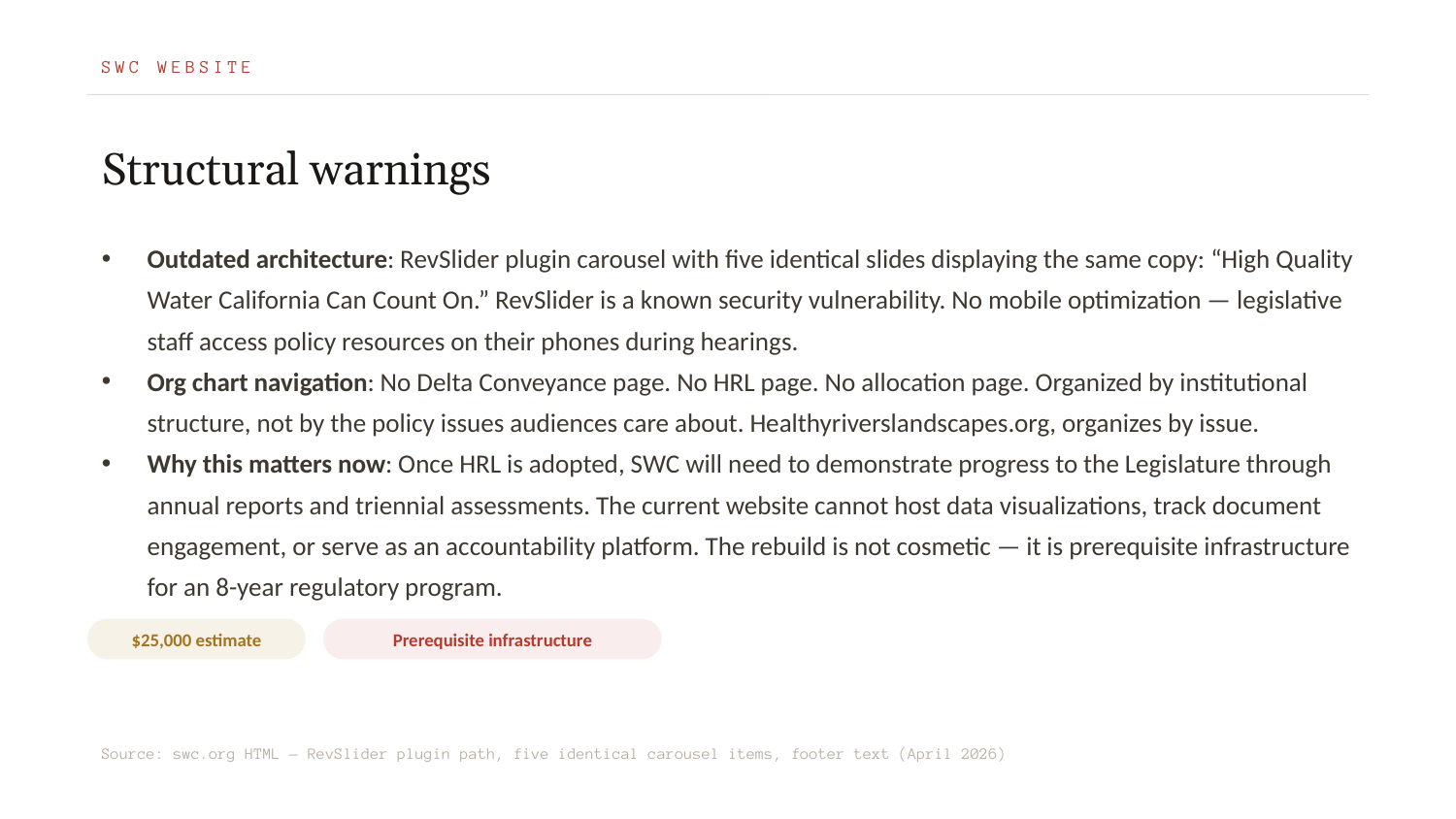

SWC WEBSITE

Structural warnings
Outdated architecture: RevSlider plugin carousel with five identical slides displaying the same copy: “High Quality Water California Can Count On.” RevSlider is a known security vulnerability. No mobile optimization — legislative staff access policy resources on their phones during hearings.
Org chart navigation: No Delta Conveyance page. No HRL page. No allocation page. Organized by institutional structure, not by the policy issues audiences care about. Healthyriverslandscapes.org, organizes by issue.
Why this matters now: Once HRL is adopted, SWC will need to demonstrate progress to the Legislature through annual reports and triennial assessments. The current website cannot host data visualizations, track document engagement, or serve as an accountability platform. The rebuild is not cosmetic — it is prerequisite infrastructure for an 8-year regulatory program.

$25,000 estimate

Prerequisite infrastructure
Source: swc.org HTML — RevSlider plugin path, five identical carousel items, footer text (April 2026)